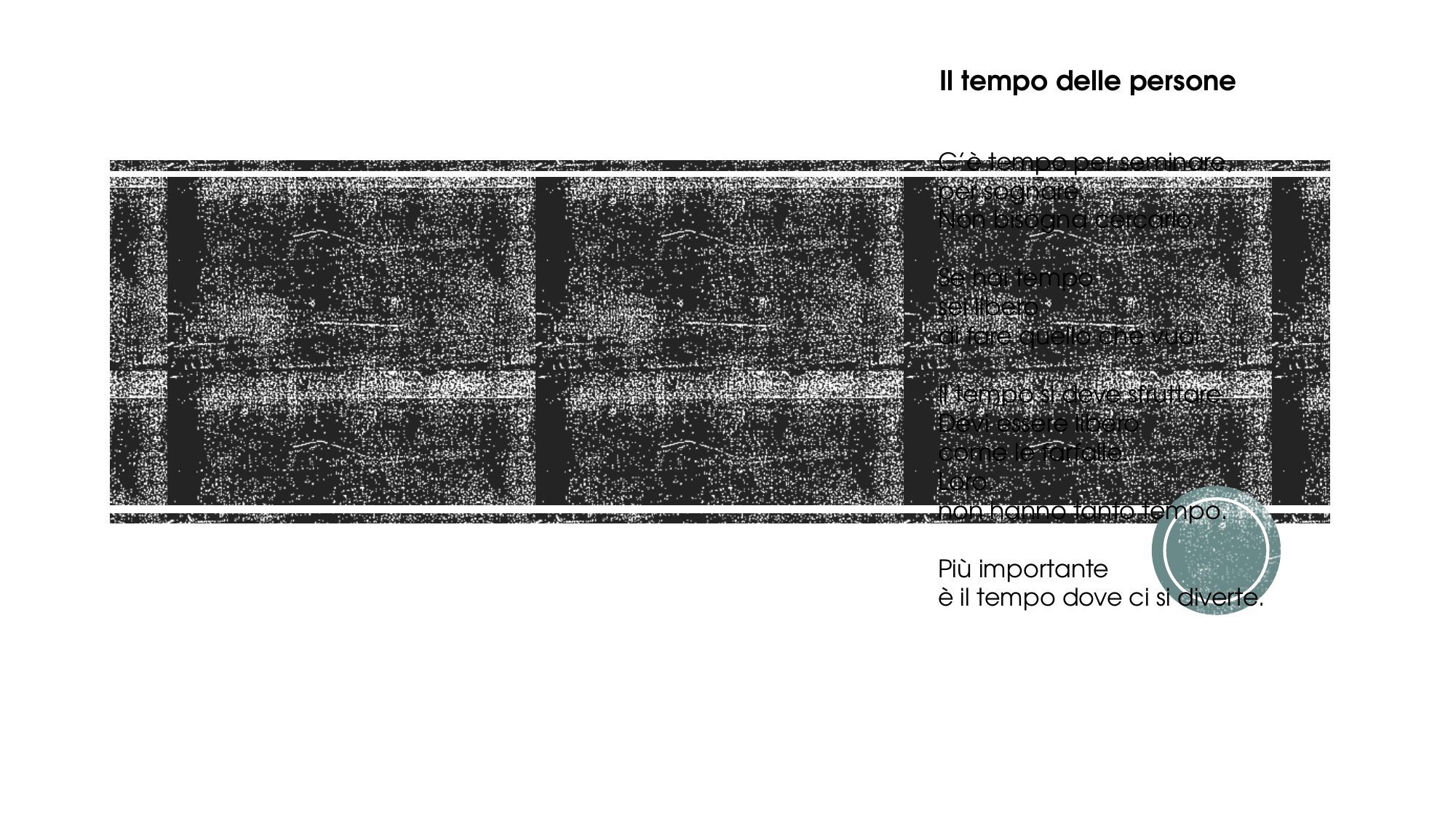

Il tempo delle persone
C’è tempo per seminare,
per sognare.
Non bisogna cercarlo.

Se hai tempo
sei libero
di fare quello che vuoi.

Il tempo si deve sfruttare.
Devi essere libero
come le farfalle.
Loro,
non hanno tanto tempo.

Più importante
è il tempo dove ci si diverte.